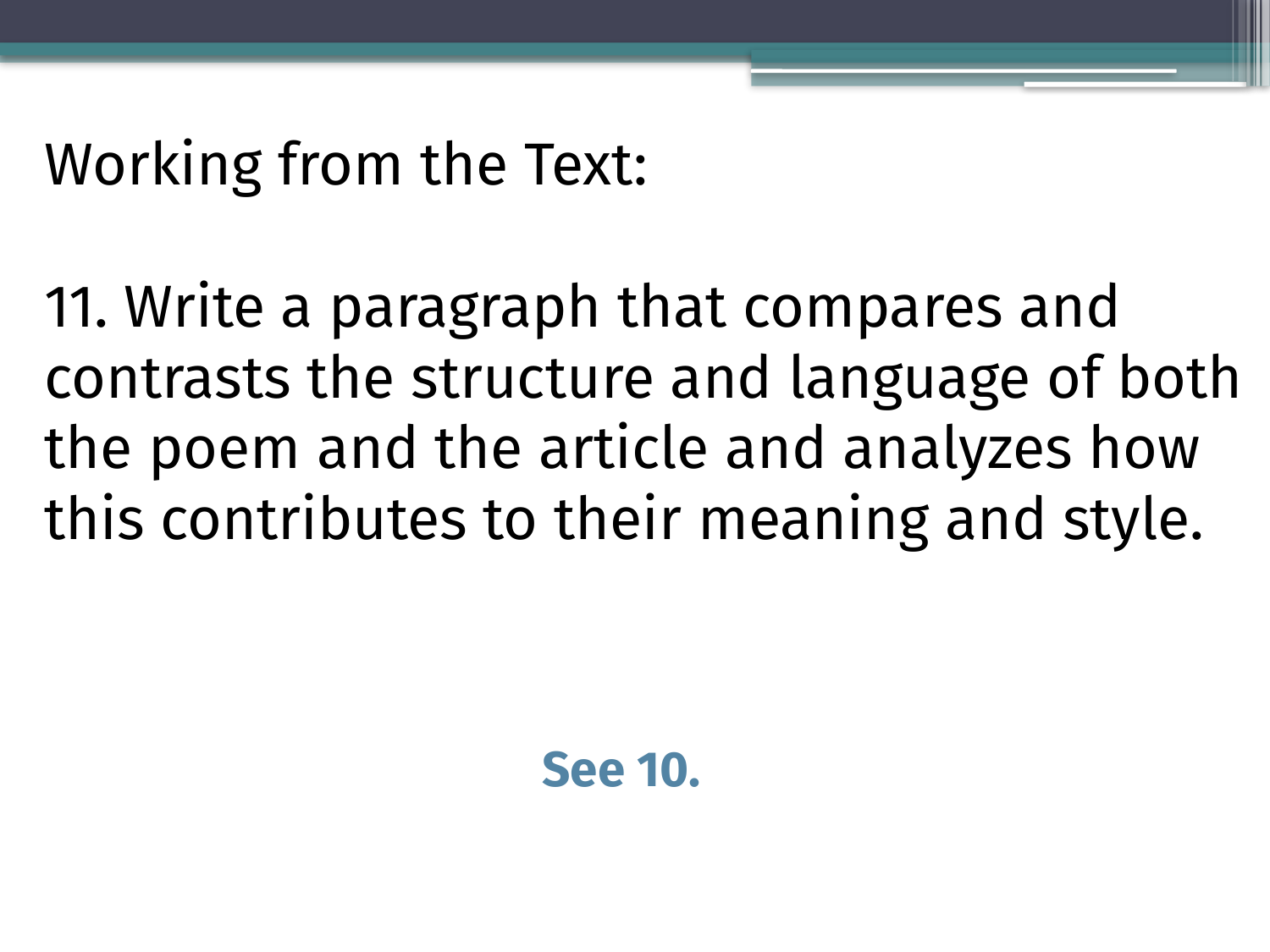

# Working from the Text: 11. Write a paragraph that compares and contrasts the structure and language of both the poem and the article and analyzes how this contributes to their meaning and style.
See 10.